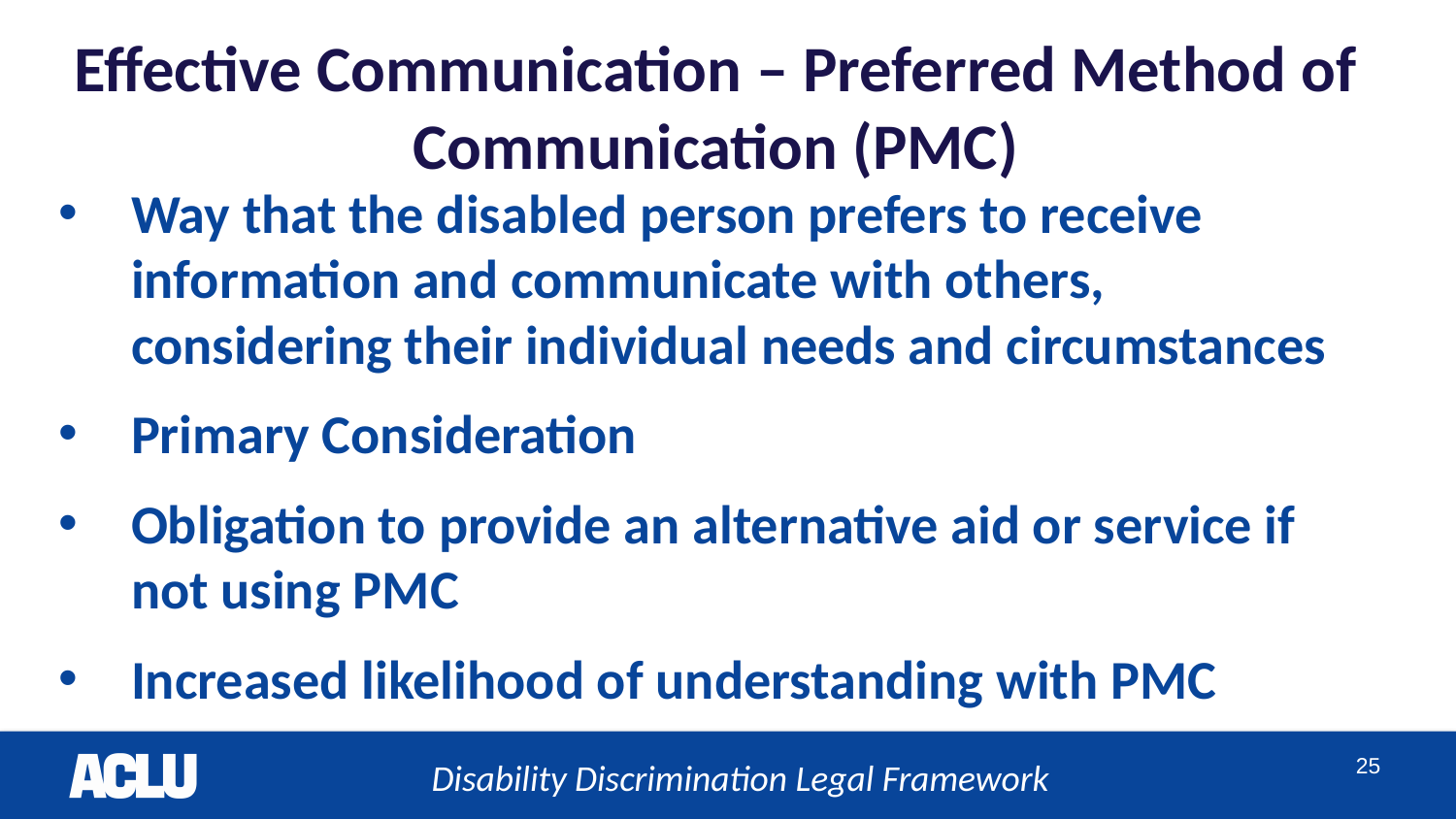

# Effective Communication – Preferred Method of Communication (PMC)
Way that the disabled person prefers to receive information and communicate with others, considering their individual needs and circumstances
Primary Consideration
Obligation to provide an alternative aid or service if not using PMC
Increased likelihood of understanding with PMC
Disability Discrimination Legal Framework